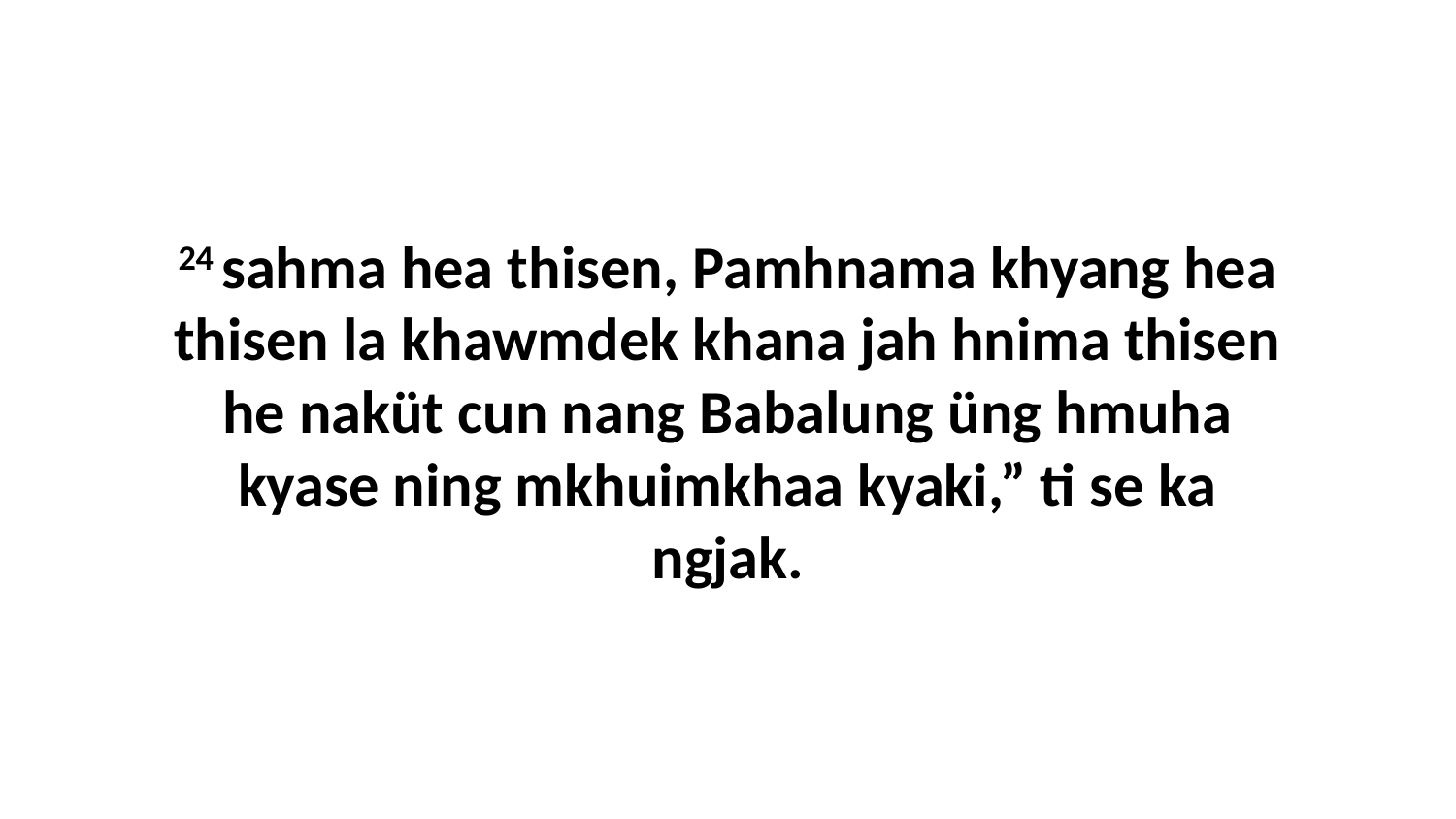

24 sahma hea thisen, Pamhnama khyang hea thisen la khawmdek khana jah hnima thisen he naküt cun nang Babalung üng hmuha kyase ning mkhuimkhaa kyaki,” ti se ka ngjak.